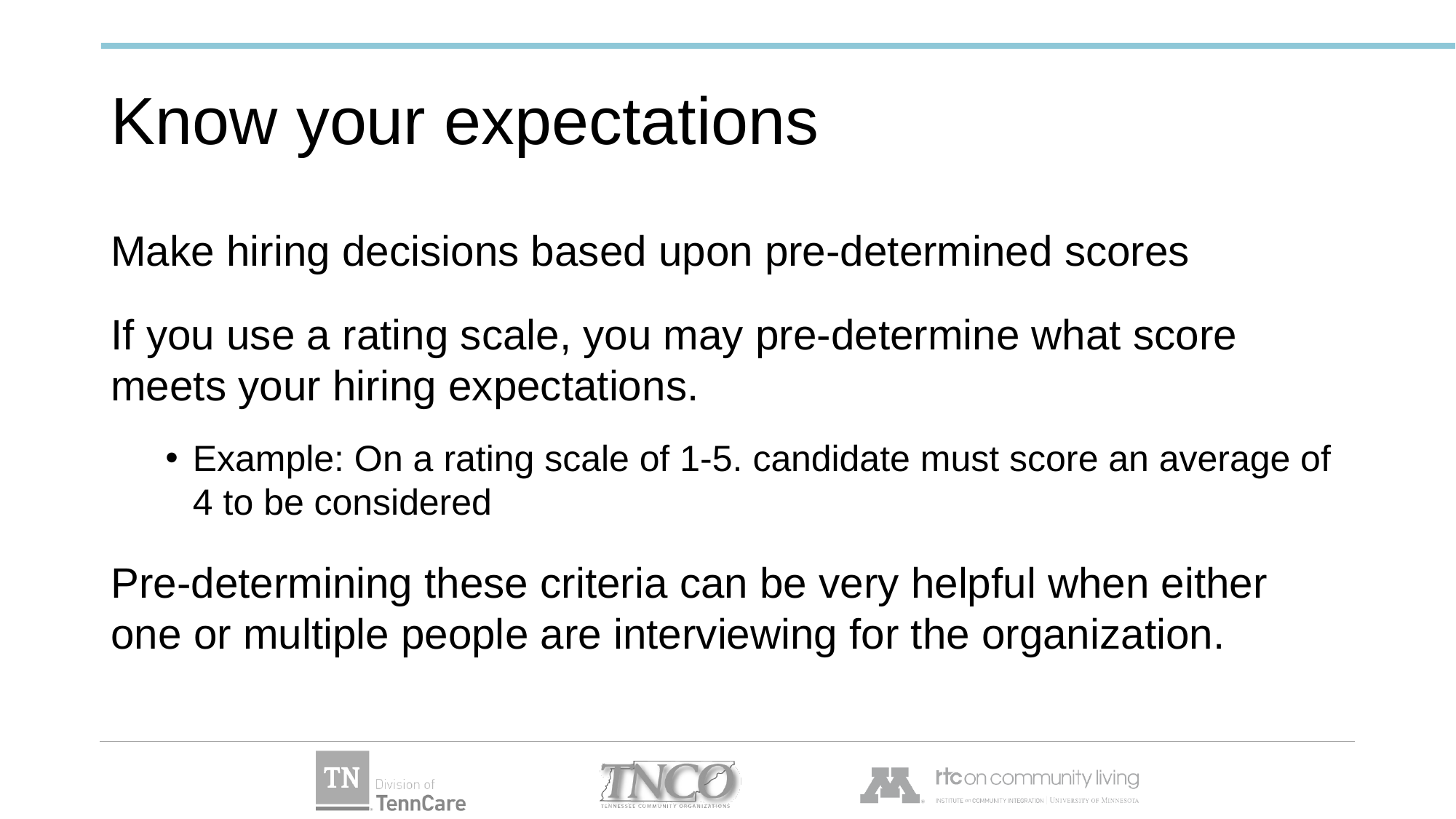

# Know your expectations
Make hiring decisions based upon pre-determined scores
If you use a rating scale, you may pre-determine what score         meets your hiring expectations.
Example: On a rating scale of 1-5. candidate must score an average of 4 to be considered
Pre-determining these criteria can be very helpful when either one or multiple people are interviewing for the organization.